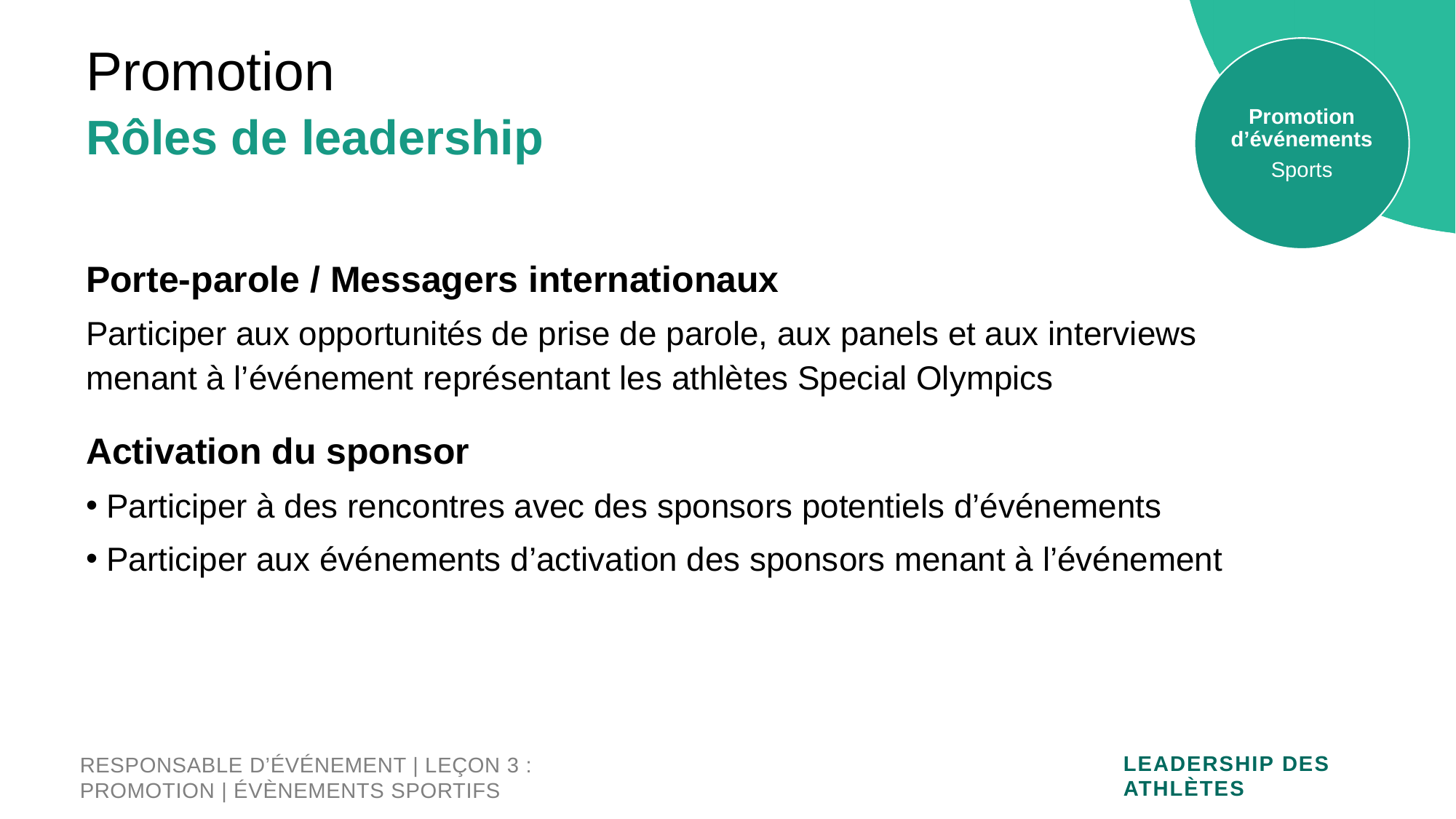

Promotion

Promotion d’événements
Sports
Rôles de leadership
Porte-parole / Messagers internationaux
Participer aux opportunités de prise de parole, aux panels et aux interviews menant à l’événement représentant les athlètes Special Olympics
Activation du sponsor
Participer à des rencontres avec des sponsors potentiels d’événements
Participer aux événements d’activation des sponsors menant à l’événement
RESPONSABLE D’ÉVÉNEMENT | LEÇON 3 : PROMOTION | ÉVÈNEMENTS SPORTIFS